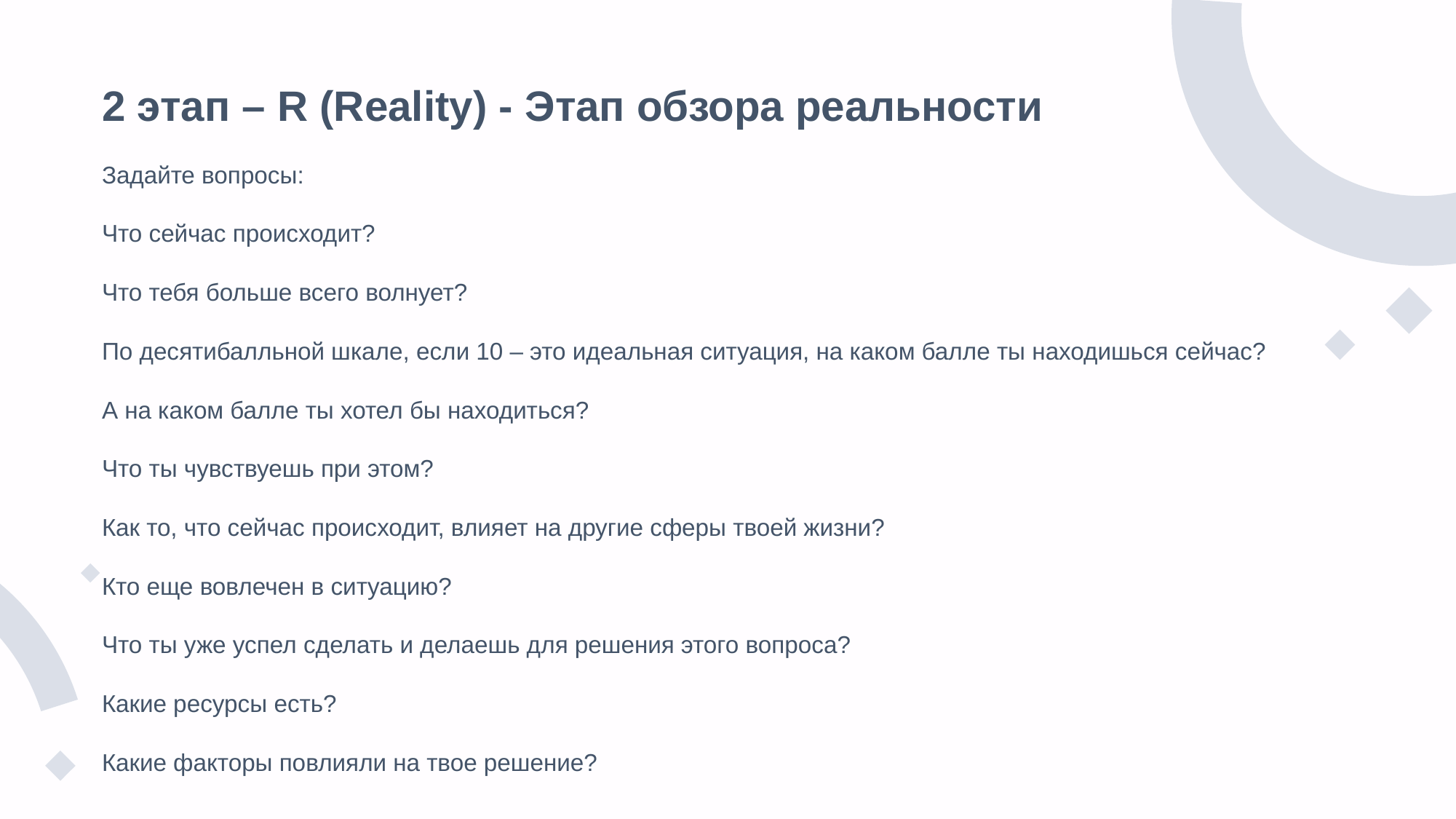

2 этап – R (Reality) - Этап обзора реальности
Задайте вопросы:
Что сейчас происходит?
Что тебя больше всего волнует?
По десятибалльной шкале, если 10 – это идеальная ситуация, на каком балле ты находишься сейчас?
А на каком балле ты хотел бы находиться?
Что ты чувствуешь при этом?
Как то, что сейчас происходит, влияет на другие сферы твоей жизни?
Кто еще вовлечен в ситуацию?
Что ты уже успел сделать и делаешь для решения этого вопроса?
Какие ресурсы есть?
Какие факторы повлияли на твое решение?